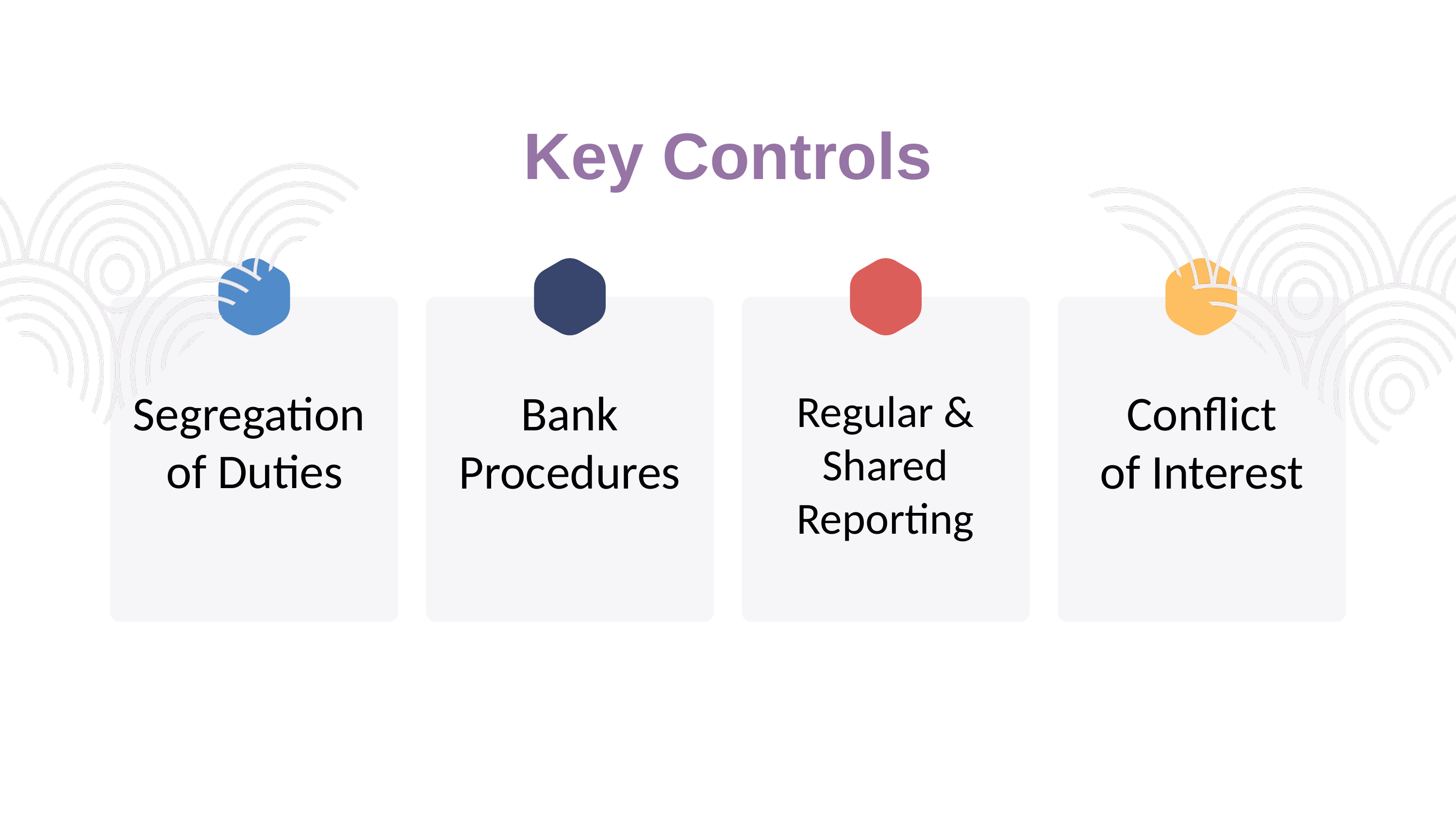

Key Controls

Segregation
of Duties
Conflict
  of Interest
Bank Procedures
Regular & Shared Reporting